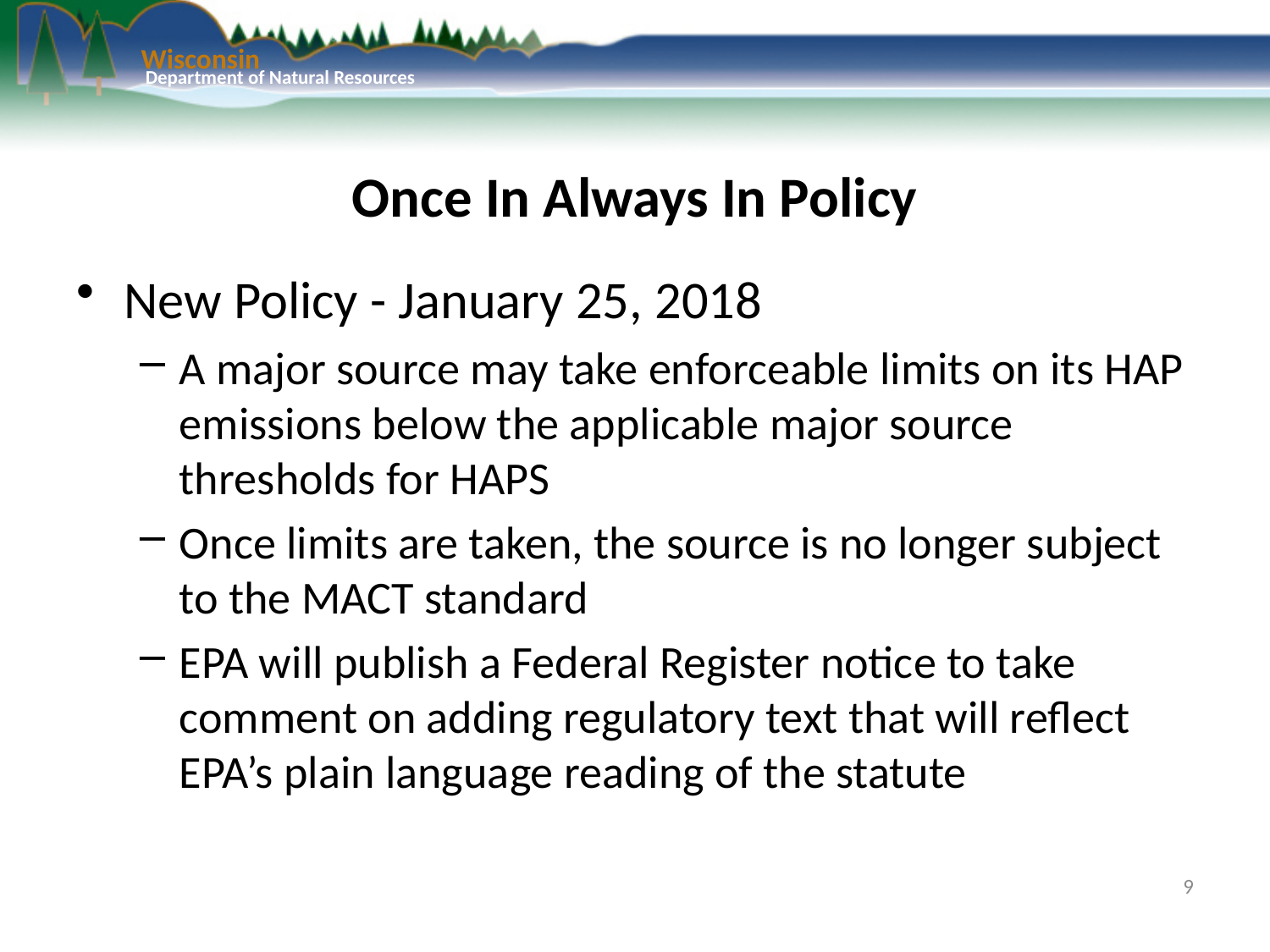

Wisconsin
 Department of Natural Resources
Once In Always In Policy
New Policy - January 25, 2018
A major source may take enforceable limits on its HAP emissions below the applicable major source thresholds for HAPS
Once limits are taken, the source is no longer subject to the MACT standard
EPA will publish a Federal Register notice to take comment on adding regulatory text that will reflect EPA’s plain language reading of the statute
9